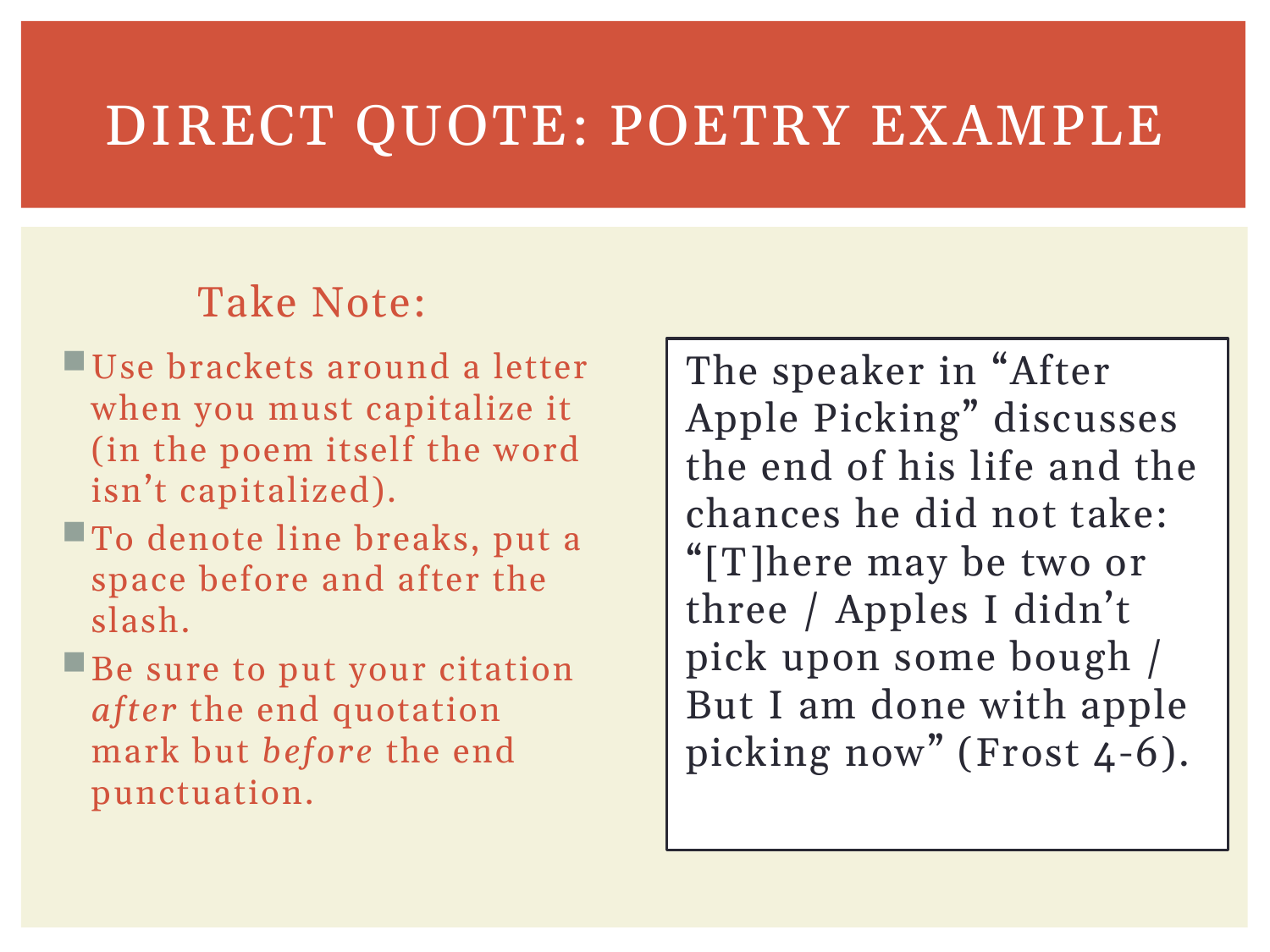

# Direct quote: Poetry example
Take Note:
Use brackets around a letter when you must capitalize it (in the poem itself the word isn’t capitalized).
To denote line breaks, put a space before and after the slash.
Be sure to put your citation after the end quotation mark but before the end punctuation.
	The speaker in “After Apple Picking” discusses the end of his life and the chances he did not take: “[T]here may be two or three / Apples I didn’t pick upon some bough / But I am done with apple picking now” (Frost 4-6).